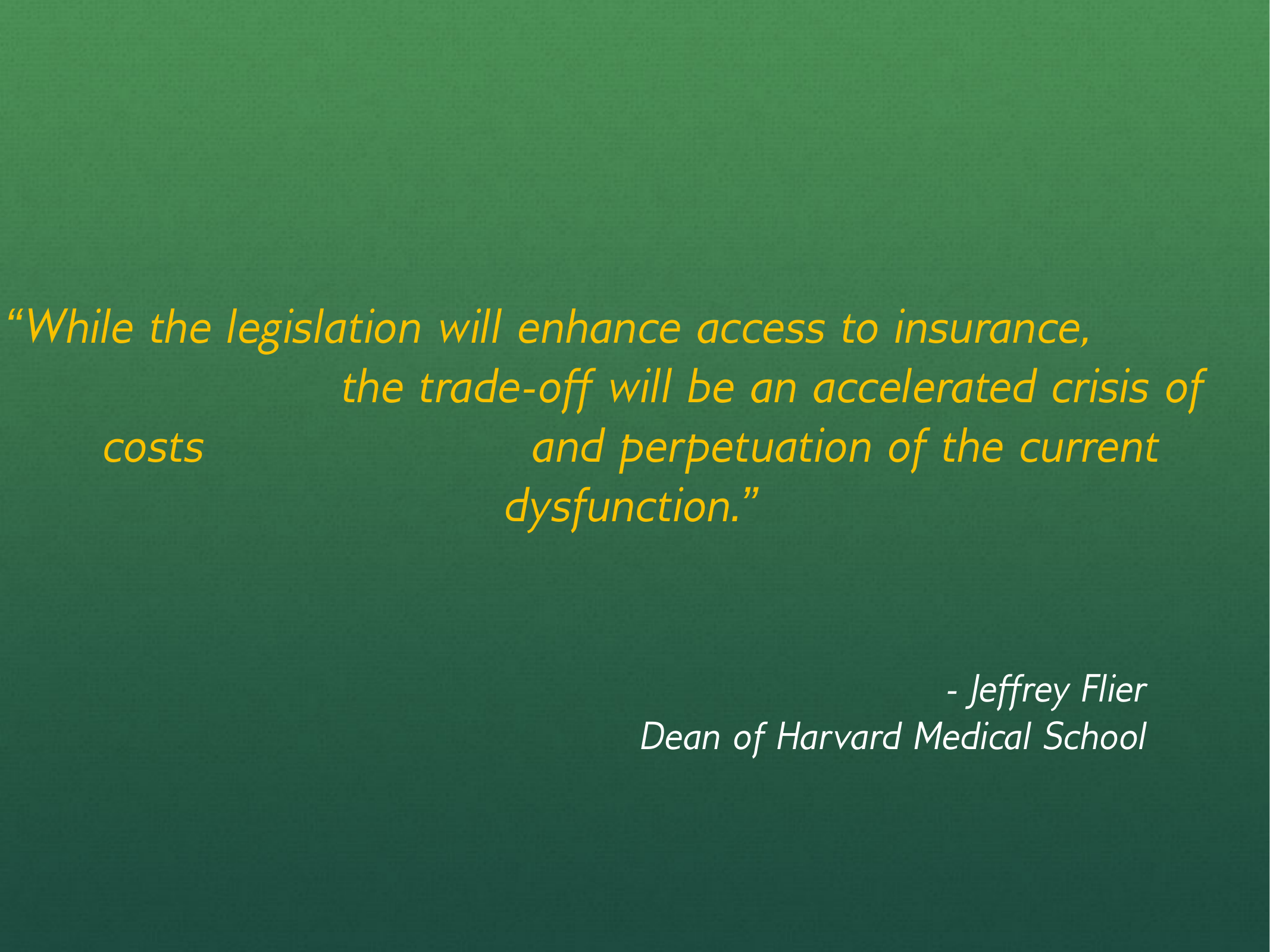

“While the legislation will enhance access to insurance,                               the trade-off will be an accelerated crisis of costs                      and perpetuation of the current dysfunction.”

- Jeffrey Flier
Dean of Harvard Medical School